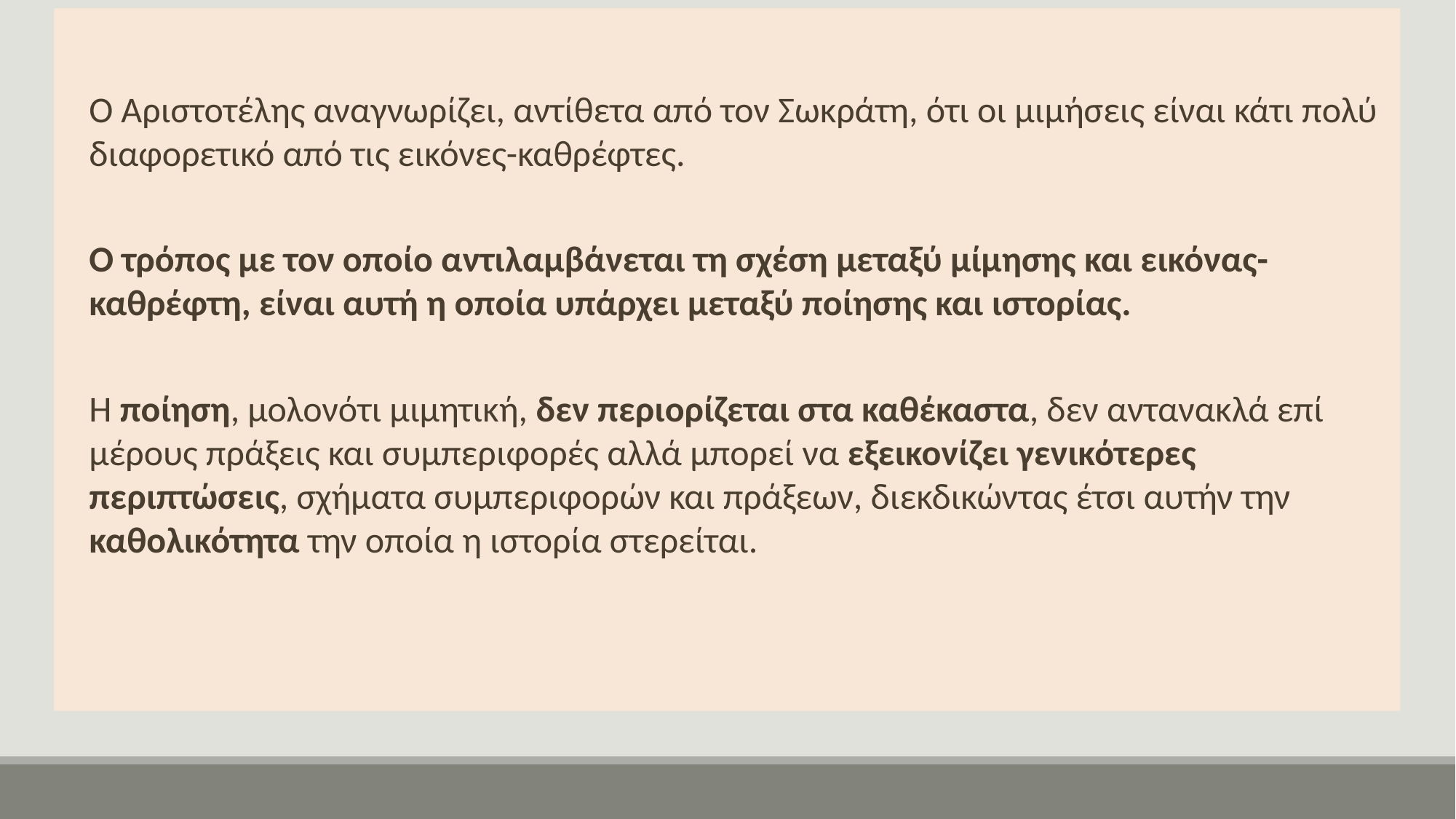

Ο Αριστοτέλης αναγνωρίζει, αντίθετα από τον Σωκράτη, ότι οι μιμήσεις είναι κάτι πολύ διαφορετικό από τις εικόνες-καθρέφτες.

Ο τρόπος με τον οποίο αντιλαμβάνεται τη σχέση μεταξύ μίμησης και εικόνας-καθρέφτη, είναι αυτή η οποία υπάρχει μεταξύ ποίησης και ιστορίας.

Η ποίηση, μολονότι μιμητική, δεν περιορίζεται στα καθέκαστα, δεν αντανακλά επί μέρους πράξεις και συμπεριφορές αλλά μπορεί να εξεικονίζει γενικότερες περιπτώσεις, σχήματα συμπεριφορών και πράξεων, διεκδικώντας έτσι αυτήν την καθολικότητα την οποία η ιστορία στερείται.